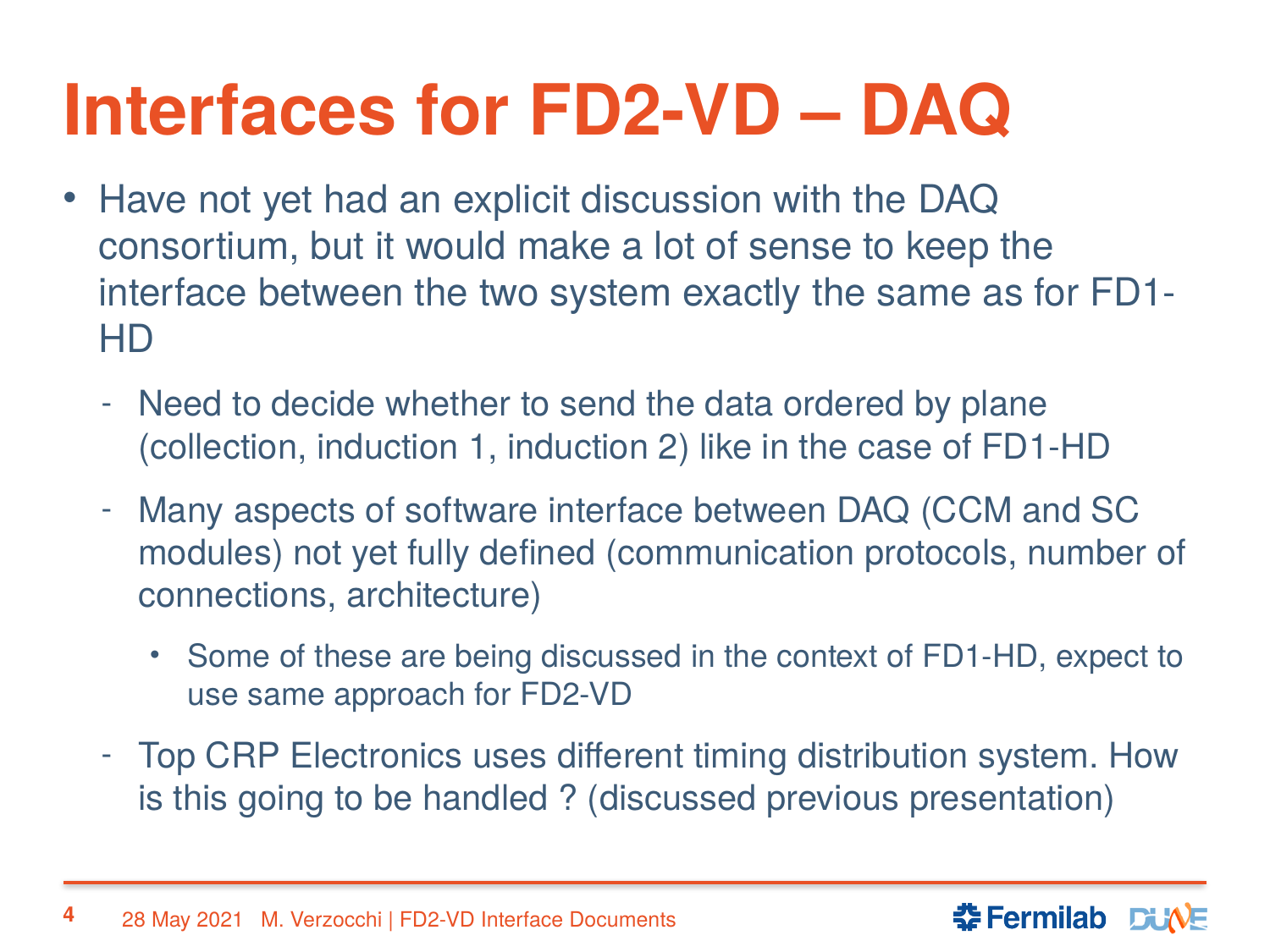

# Interfaces for FD2-VD – DAQ
Have not yet had an explicit discussion with the DAQ consortium, but it would make a lot of sense to keep the interface between the two system exactly the same as for FD1-HD
Need to decide whether to send the data ordered by plane (collection, induction 1, induction 2) like in the case of FD1-HD
Many aspects of software interface between DAQ (CCM and SC modules) not yet fully defined (communication protocols, number of connections, architecture)
Some of these are being discussed in the context of FD1-HD, expect to use same approach for FD2-VD
Top CRP Electronics uses different timing distribution system. How is this going to be handled ? (discussed previous presentation)

4
28 May 2021
M. Verzocchi | FD2-VD Interface Documents